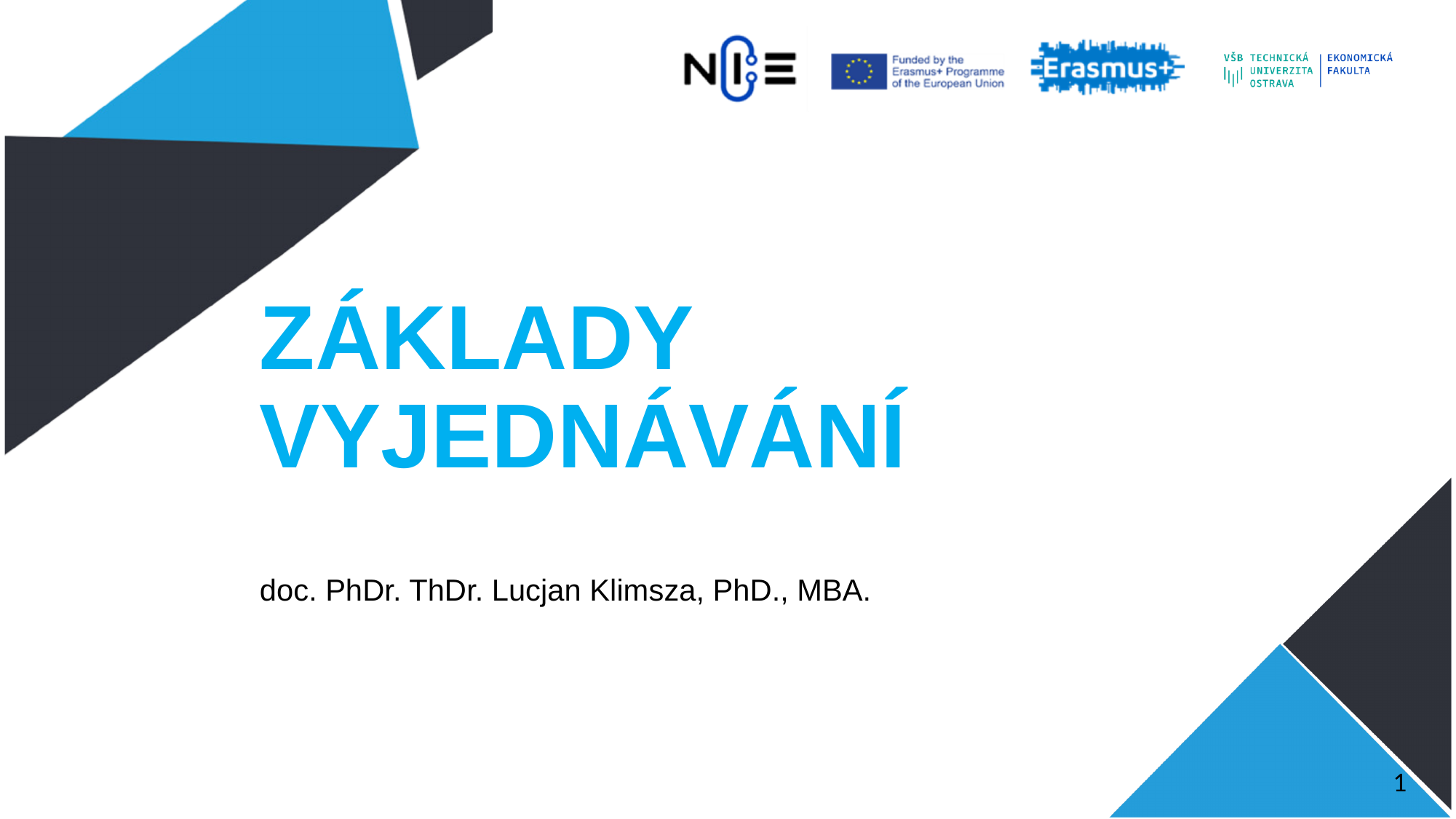

# ZÁKLADY VYJEDNÁVÁNÍ
doc. PhDr. ThDr. Lucjan Klimsza, PhD., MBA.
1